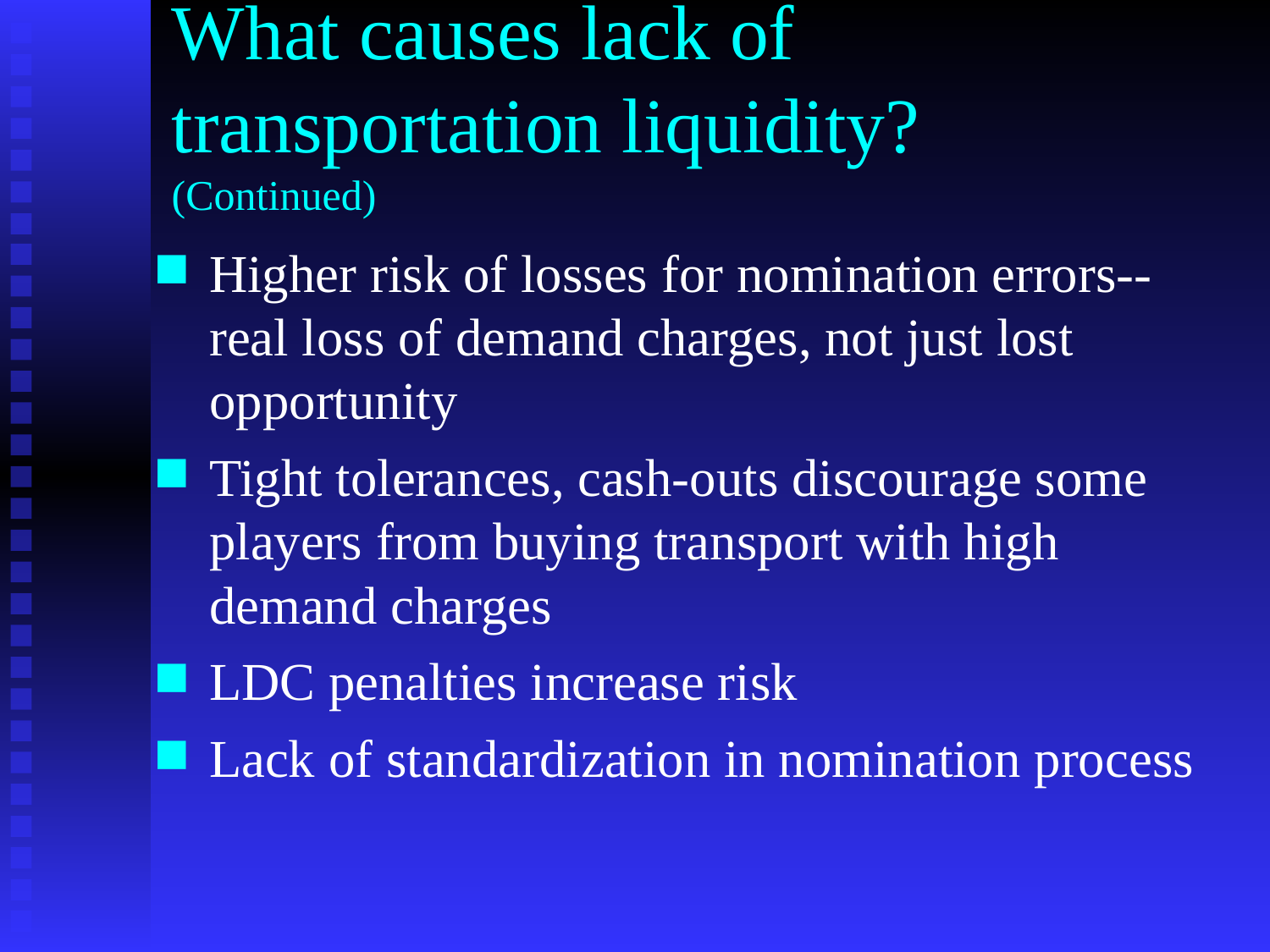

# What causes lack of transportation liquidity? (Continued)
Higher risk of losses for nomination errors--real loss of demand charges, not just lost opportunity
Tight tolerances, cash-outs discourage some players from buying transport with high demand charges
LDC penalties increase risk
Lack of standardization in nomination process